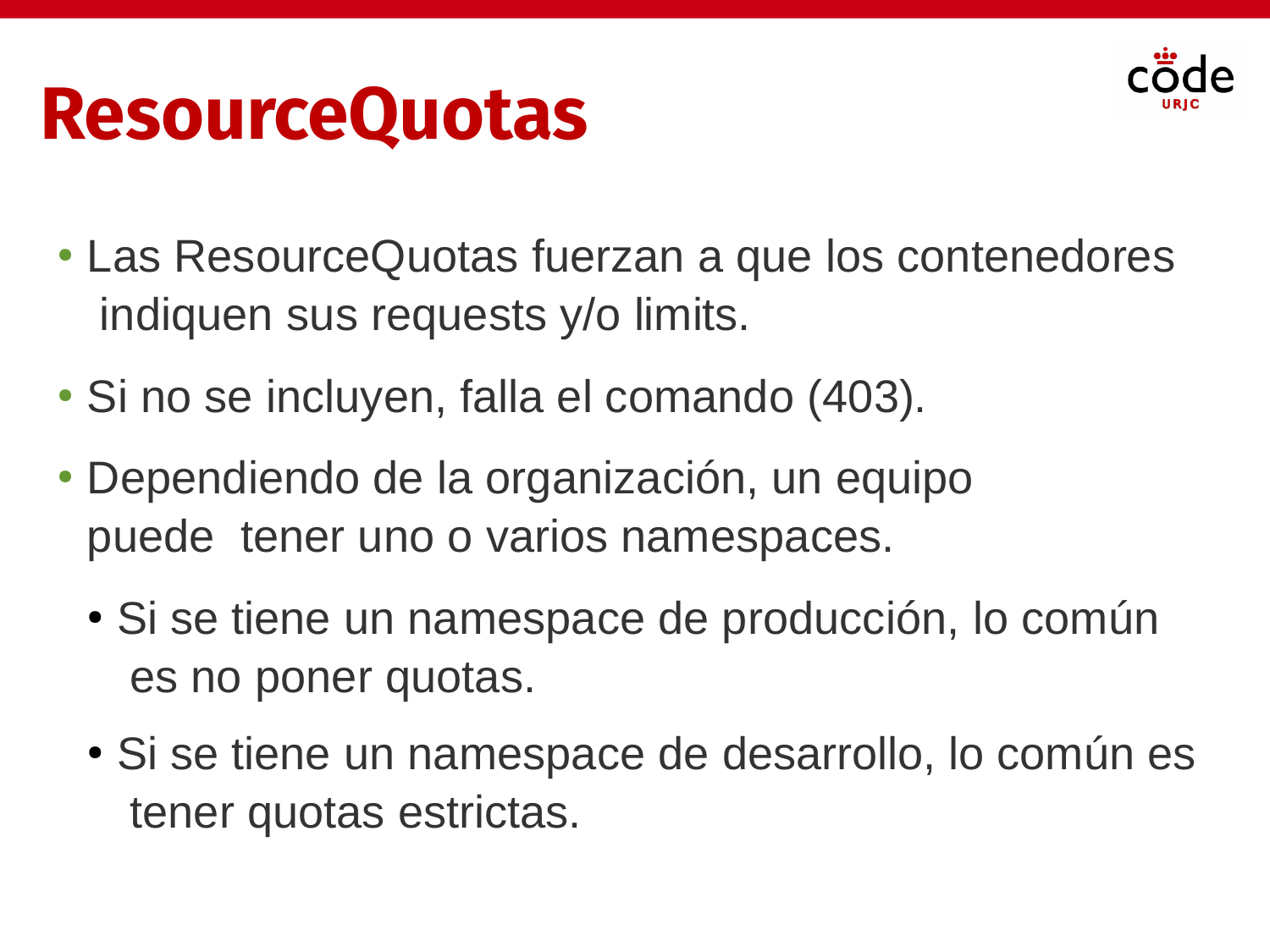

# ResourceQuotas
Las ResourceQuotas fuerzan a que los contenedores  indiquen sus requests y/o limits.
●
Si no se incluyen, falla el comando (403).
Dependiendo de la organización, un equipo puede  tener uno o varios namespaces.
●
●
Si se tiene un namespace de producción, lo común  es no poner quotas.
Si se tiene un namespace de desarrollo, lo común es  tener quotas estrictas.
●
●